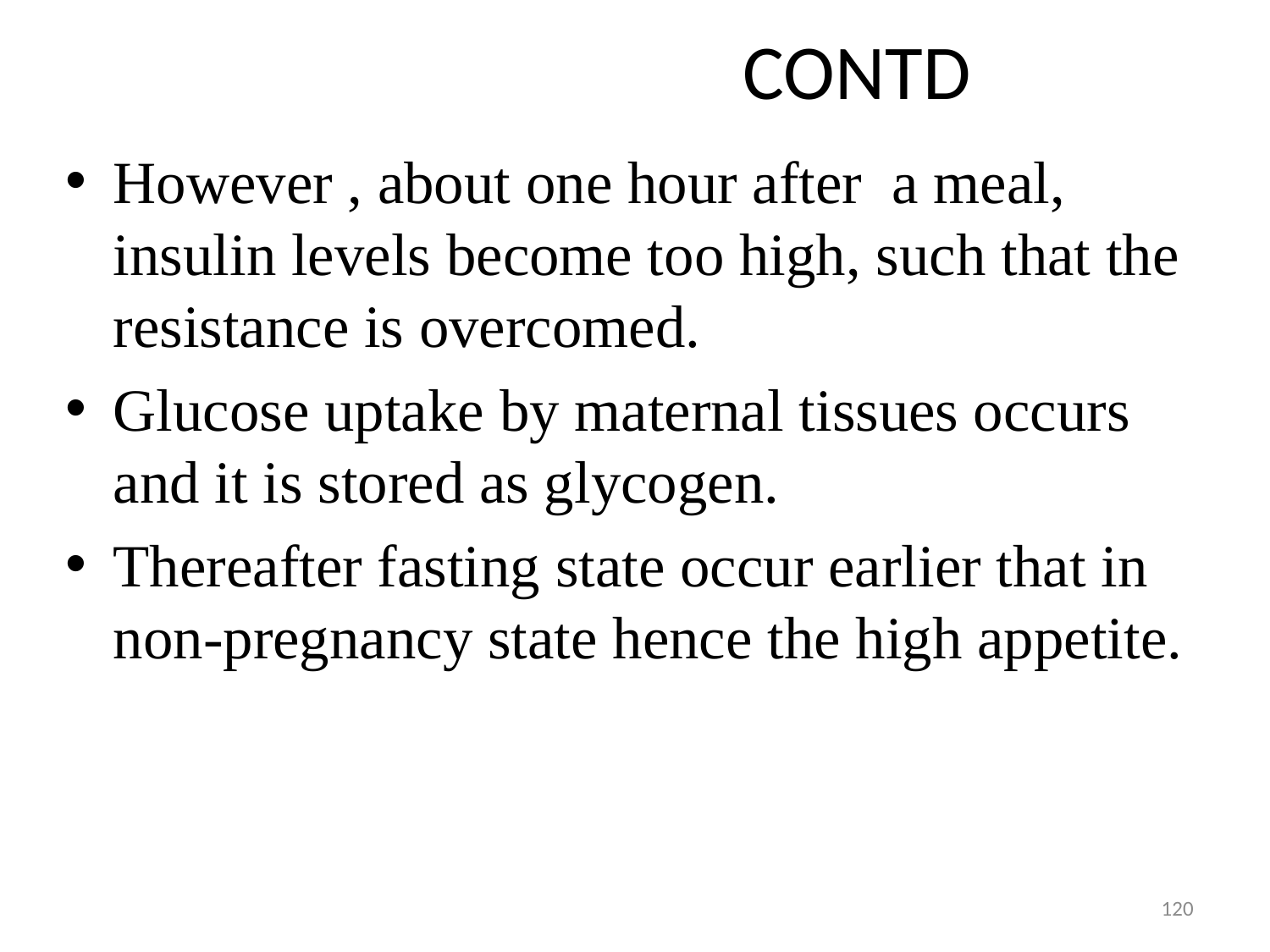

# CONTD
However , about one hour after  a meal, insulin levels become too high, such that the resistance is overcomed.
Glucose uptake by maternal tissues occurs and it is stored as glycogen.
Thereafter fasting state occur earlier that in non-pregnancy state hence the high appetite.
120